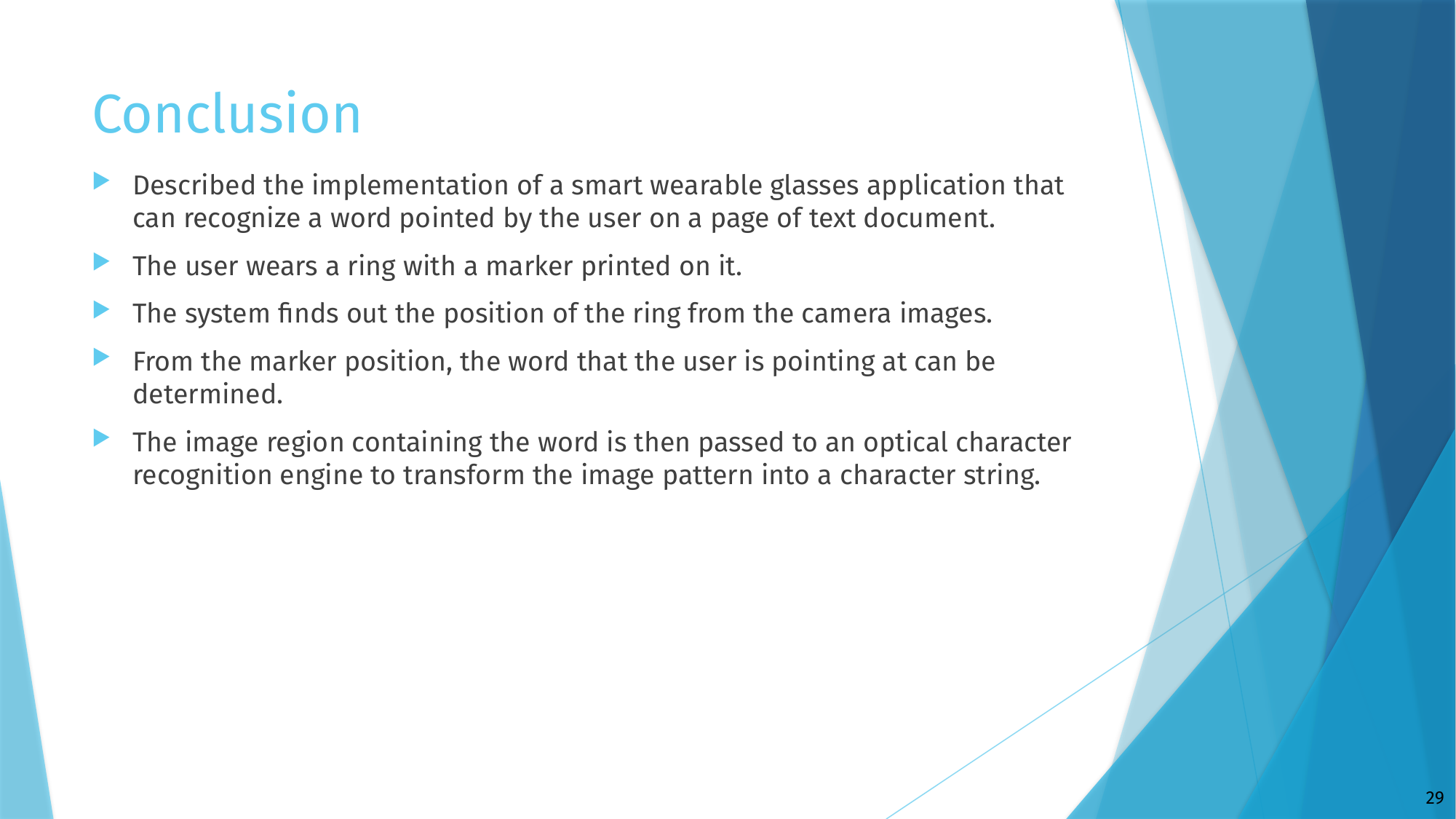

# Conclusion
Described the implementation of a smart wearable glasses application that can recognize a word pointed by the user on a page of text document.
The user wears a ring with a marker printed on it.
The system finds out the position of the ring from the camera images.
From the marker position, the word that the user is pointing at can be determined.
The image region containing the word is then passed to an optical character recognition engine to transform the image pattern into a character string.
29